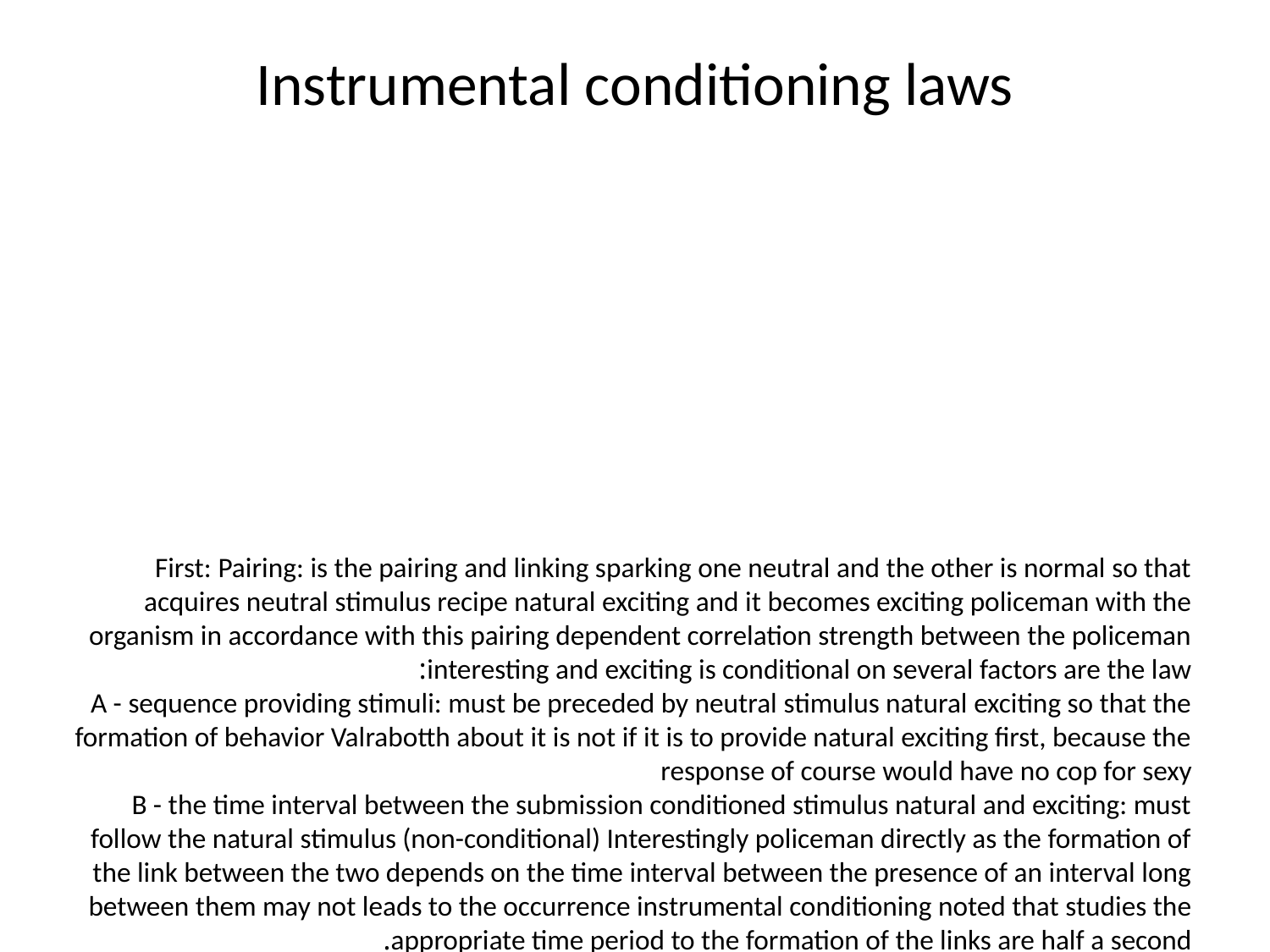

# Instrumental conditioning laws

First: Pairing: is the pairing and linking sparking one neutral and the other is normal so that acquires neutral stimulus recipe natural exciting and it becomes exciting policeman with the organism in accordance with this pairing dependent correlation strength between the policeman interesting and exciting is conditional on several factors are the law:
A - sequence providing stimuli: must be preceded by neutral stimulus natural exciting so that the formation of behavior Valrabotth about it is not if it is to provide natural exciting first, because the response of course would have no cop for sexy
B - the time interval between the submission conditioned stimulus natural and exciting: must follow the natural stimulus (non-conditional) Interestingly policeman directly as the formation of the link between the two depends on the time interval between the presence of an interval long between them may not leads to the occurrence instrumental conditioning noted that studies the appropriate time period to the formation of the links are half a second.